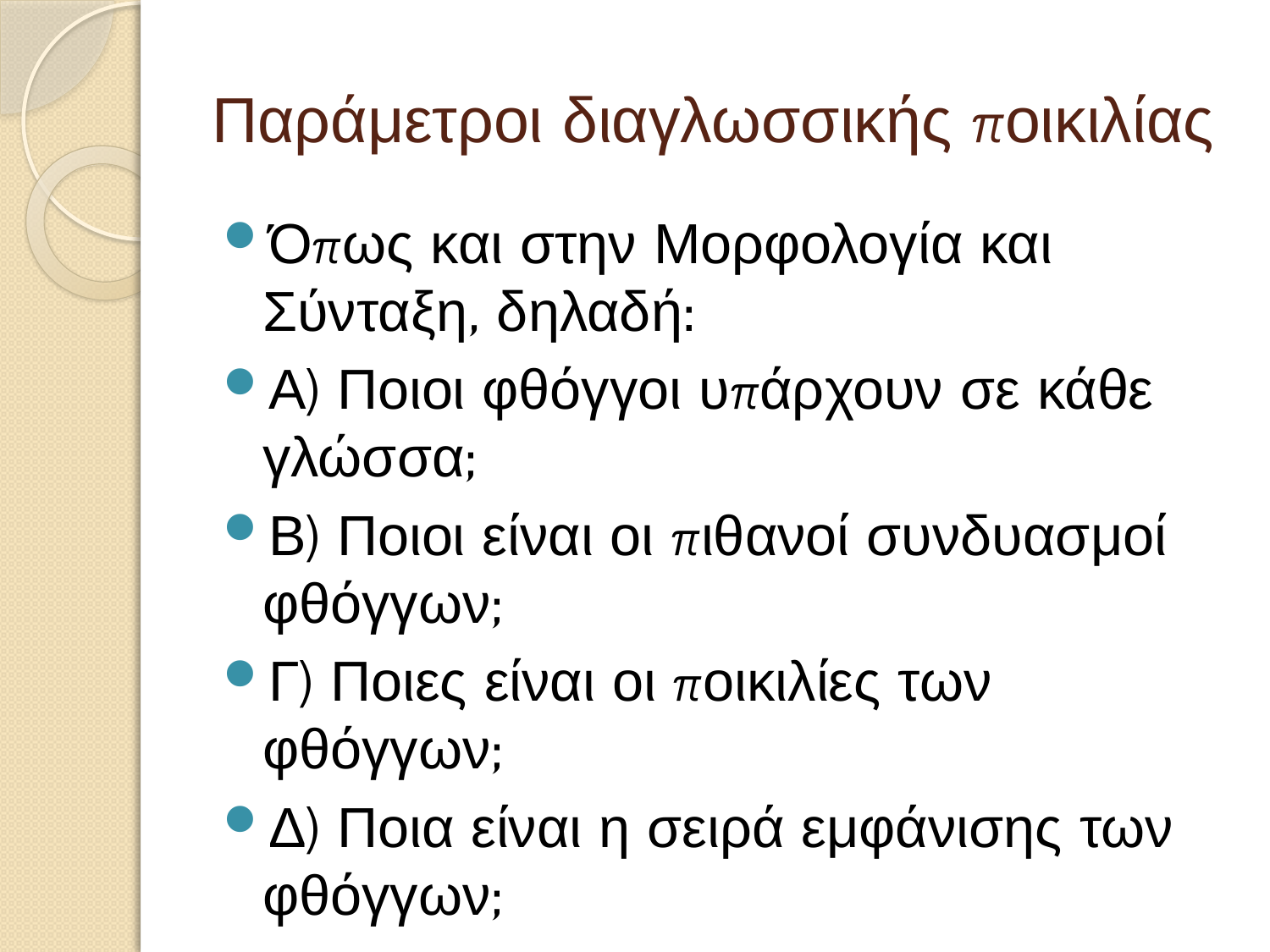

# Παράμετροι διαγλωσσικής ποικιλίας
Όπως και στην Μορφολογία και Σύνταξη, δηλαδή:
Α) Ποιοι φθόγγοι υπάρχουν σε κάθε γλώσσα;
Β) Ποιοι είναι οι πιθανοί συνδυασμοί φθόγγων;
Γ) Ποιες είναι οι ποικιλίες των φθόγγων;
Δ) Ποια είναι η σειρά εμφάνισης των φθόγγων;